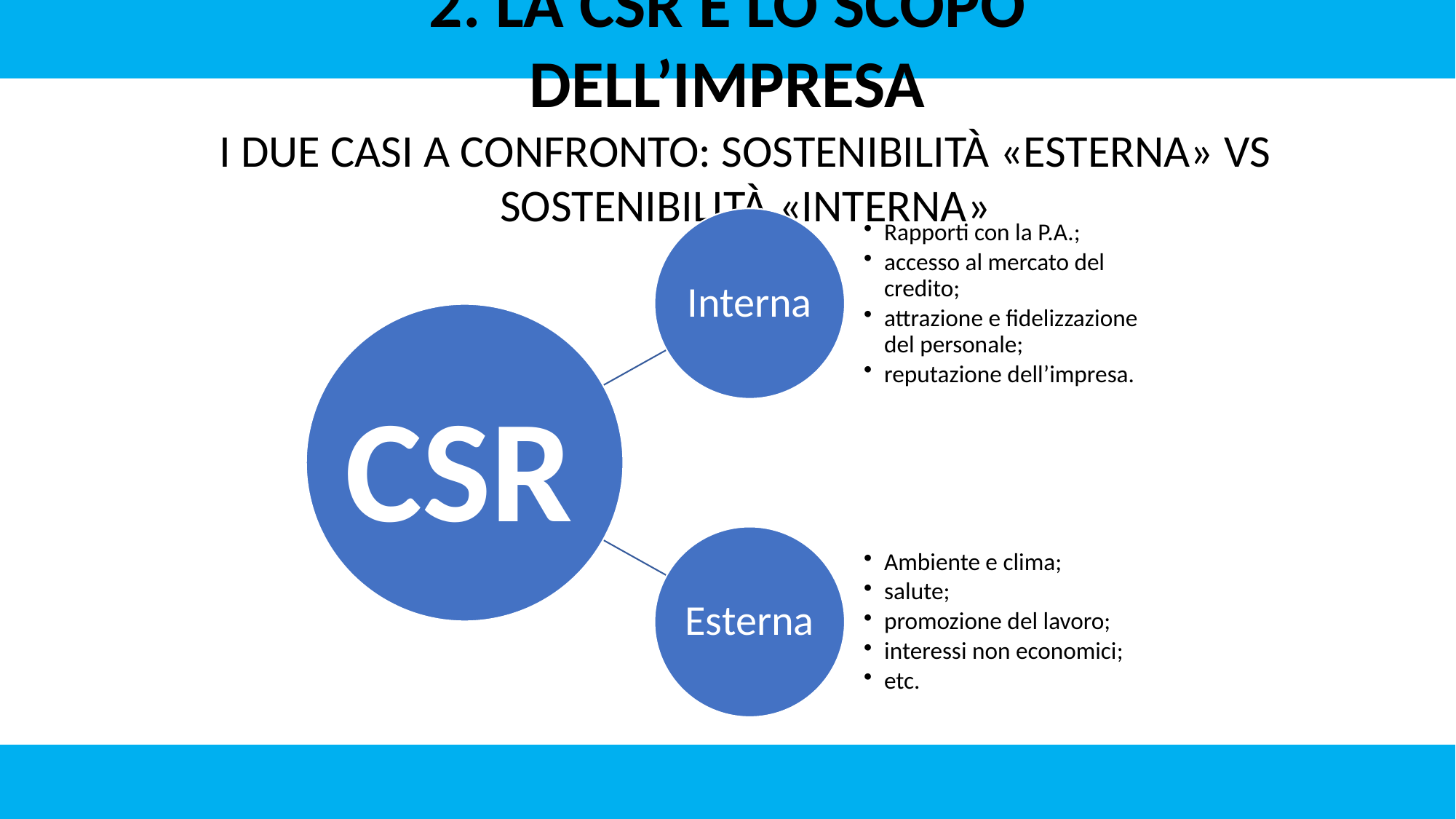

2. La CSR e lo scopo dell’impresa
I due casi a confronto: sostenibilità «esterna» vs sostenibilità «interna»
Interna
Rapporti con la P.A.;
accesso al mercato del credito;
attrazione e fidelizzazione del personale;
reputazione dell’impresa.
Esterna
Ambiente e clima;
salute;
promozione del lavoro;
interessi non economici;
etc.

CSR